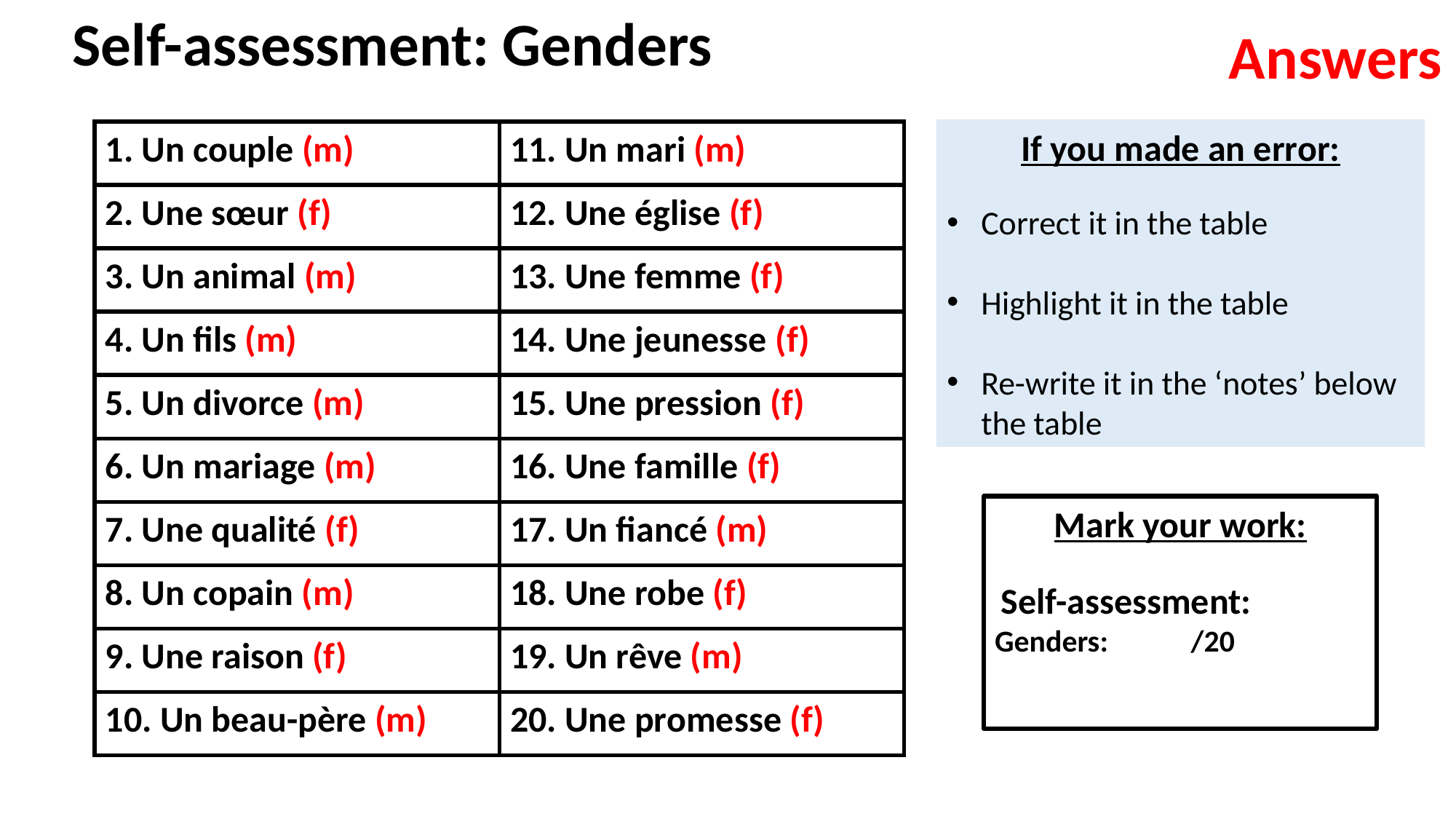

Self-assessment: Genders
Answers
If you made an error:

Correct it in the table

Highlight it in the table

Re-write it in the ‘notes’ below the table
| 1. Un couple (m) | 11. Un mari (m) |
| --- | --- |
| 2. Une sœur (f) | 12. Une église (f) |
| 3. Un animal (m) | 13. Une femme (f) |
| 4. Un fils (m) | 14. Une jeunesse (f) |
| 5. Un divorce (m) | 15. Une pression (f) |
| 6. Un mariage (m) | 16. Une famille (f) |
| 7. Une qualité (f) | 17. Un fiancé (m) |
| 8. Un copain (m) | 18. Une robe (f) |
| 9. Une raison (f) | 19. Un rêve (m) |
| 10. Un beau-père (m) | 20. Une promesse (f) |
Mark your work:

 Self-assessment:
Genders:            /20